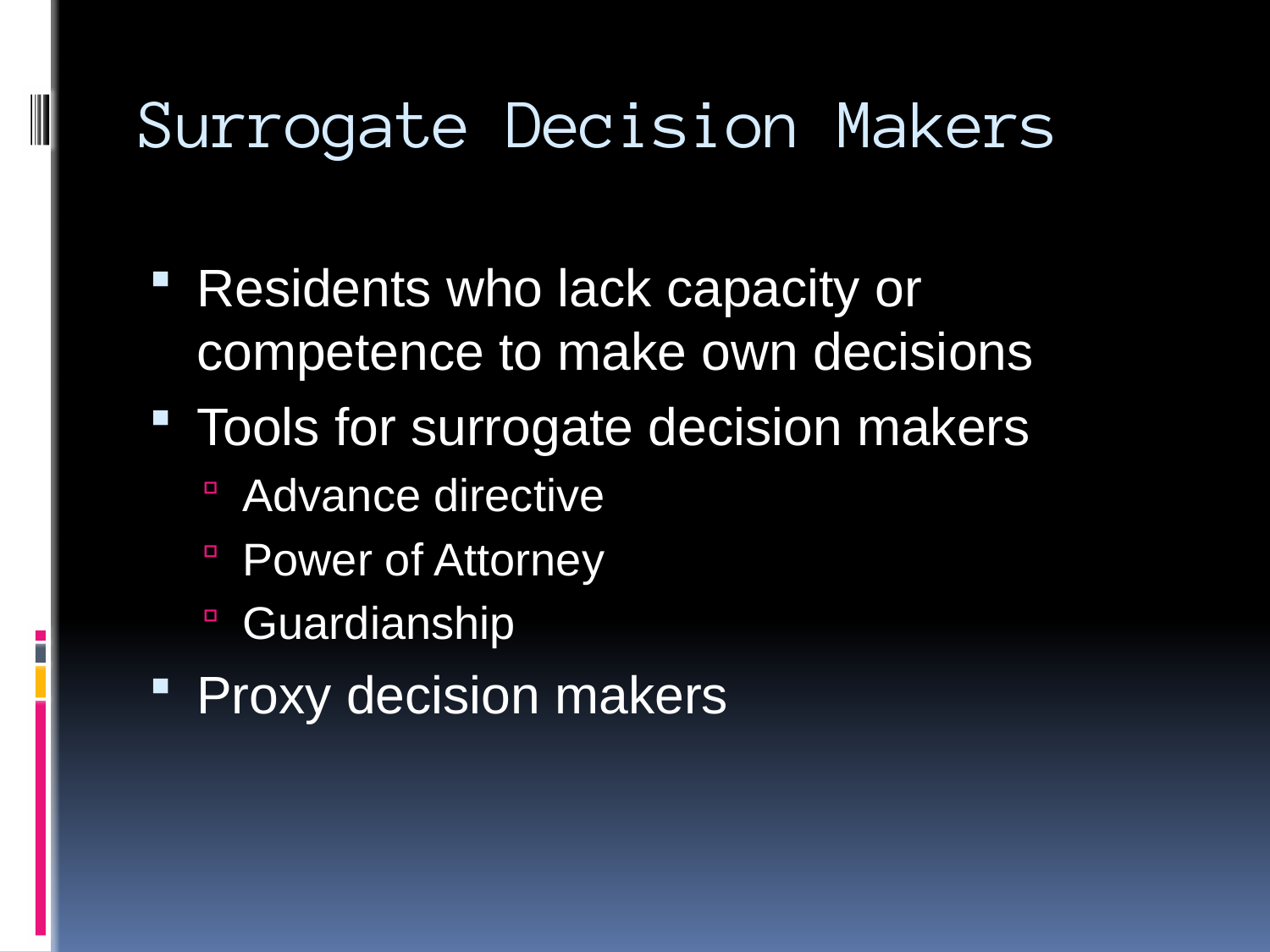

# Surrogate Decision Makers
Residents who lack capacity or competence to make own decisions
Tools for surrogate decision makers
Advance directive
Power of Attorney
Guardianship
Proxy decision makers